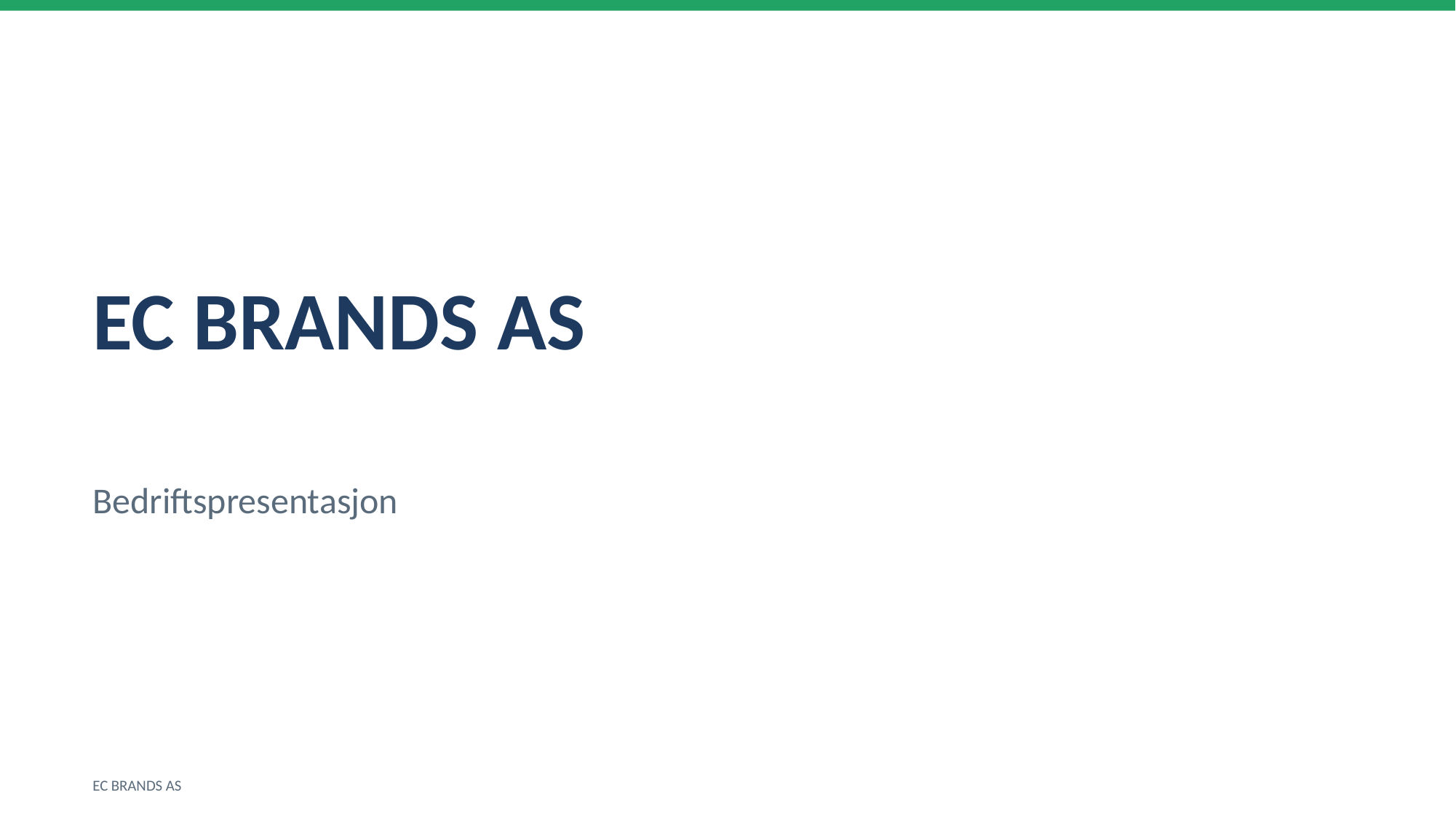

EC BRANDS AS
Bedriftspresentasjon
EC BRANDS AS